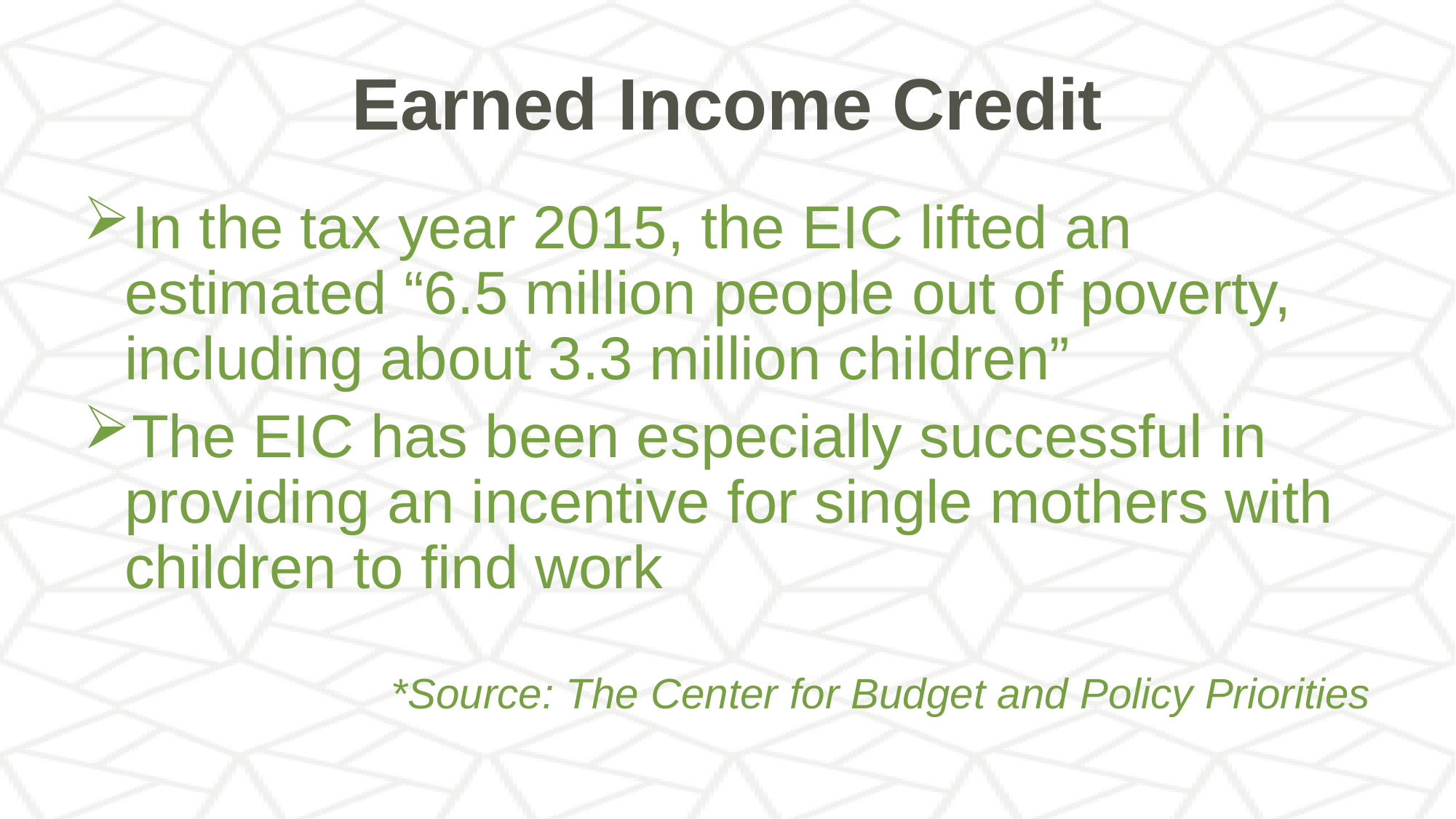

# Earned Income Credit
In the tax year 2015, the EIC lifted an estimated “6.5 million people out of poverty, including about 3.3 million children”
The EIC has been especially successful in providing an incentive for single mothers with children to find work

*Source: The Center for Budget and Policy Priorities